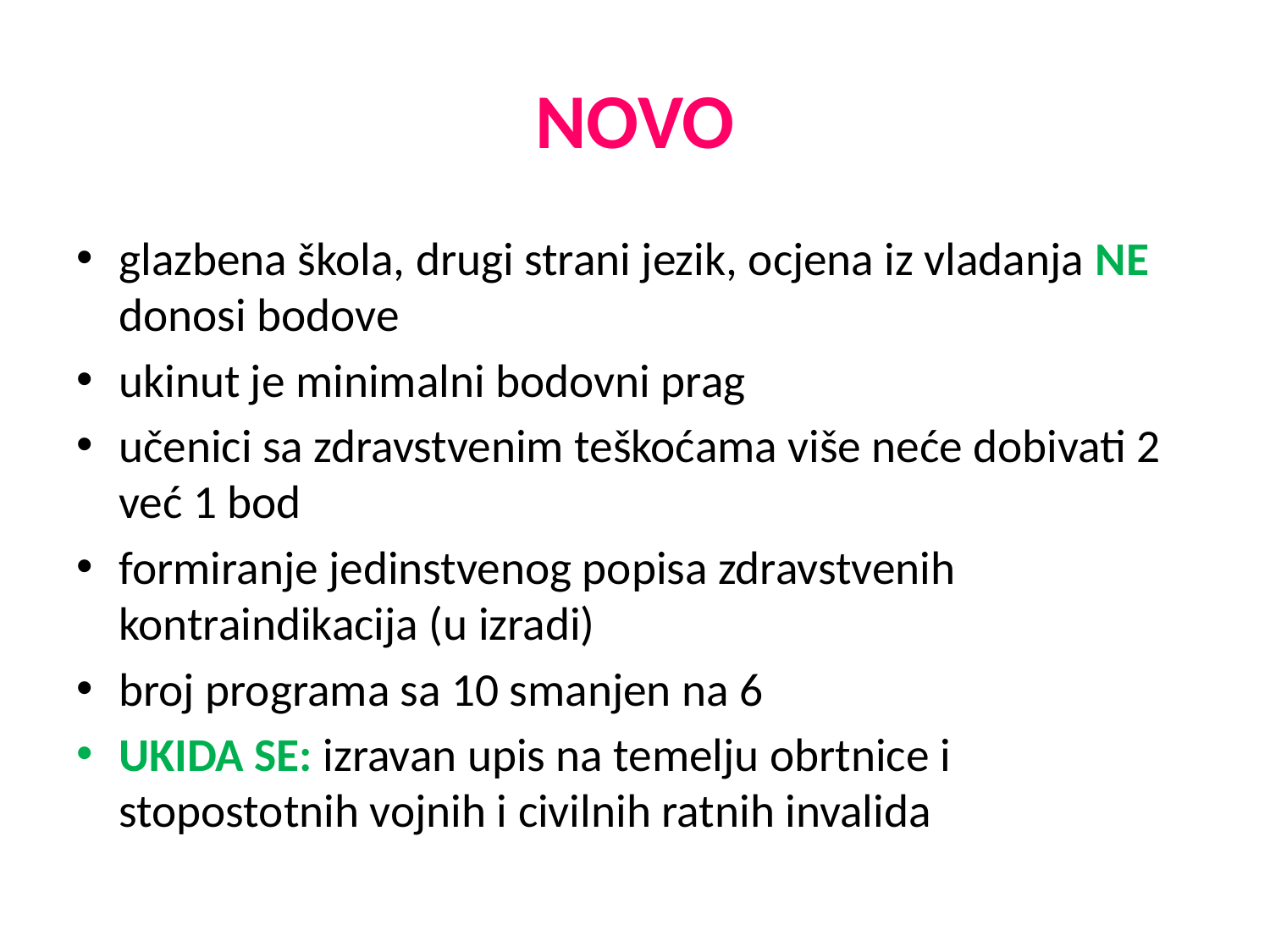

# NOVO
glazbena škola, drugi strani jezik, ocjena iz vladanja NE donosi bodove
ukinut je minimalni bodovni prag
učenici sa zdravstvenim teškoćama više neće dobivati 2 već 1 bod
formiranje jedinstvenog popisa zdravstvenih kontraindikacija (u izradi)
broj programa sa 10 smanjen na 6
UKIDA SE: izravan upis na temelju obrtnice i stopostotnih vojnih i civilnih ratnih invalida